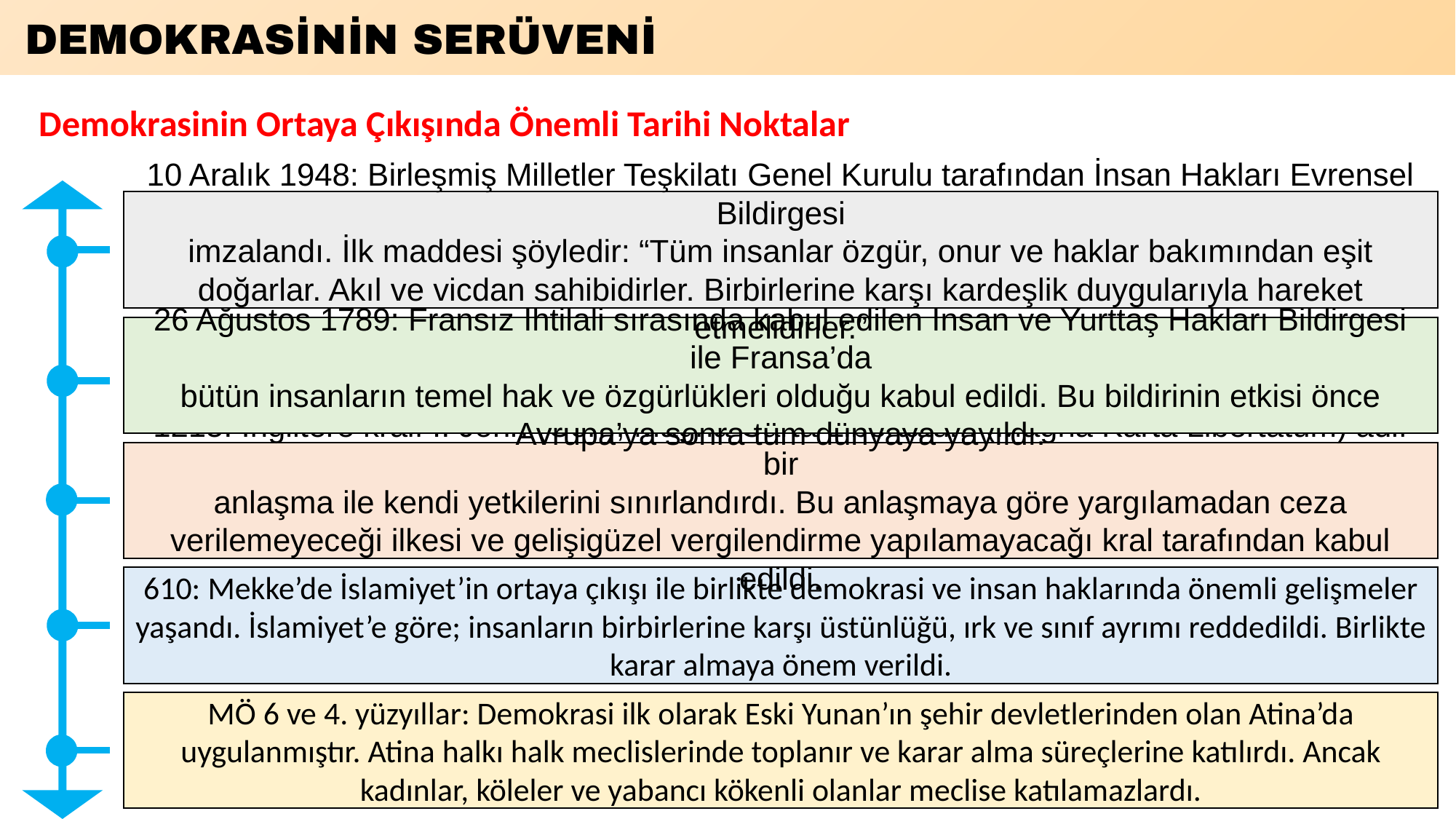

DEMOKRASİNİN SERÜVENİ
Demokrasinin Ortaya Çıkışında Önemli Tarihi Noktalar

10 Aralık 1948: Birleşmiş Milletler Teşkilatı Genel Kurulu tarafından İnsan Hakları Evrensel Bildirgesi
imzalandı. İlk maddesi şöyledir: “Tüm insanlar özgür, onur ve haklar bakımından eşit doğarlar. Akıl ve vicdan sahibidirler. Birbirlerine karşı kardeşlik duygularıyla hareket etmelidirler.”

26 Ağustos 1789: Fransız İhtilali sırasında kabul edilen İnsan ve Yurttaş Hakları Bildirgesi ile Fransa’da
bütün insanların temel hak ve özgürlükleri olduğu kabul edildi. Bu bildirinin etkisi önce Avrupa’ya sonra tüm dünyaya yayıldı.

1215: İngiltere kralı I. John (Con), Magna Carta Libertatum (Magna Karta Libertatum) adlı bir
anlaşma ile kendi yetkilerini sınırlandırdı. Bu anlaşmaya göre yargılamadan ceza verilemeyeceği ilkesi ve gelişigüzel vergilendirme yapılamayacağı kral tarafından kabul edildi.

610: Mekke’de İslamiyet’in ortaya çıkışı ile birlikte demokrasi ve insan haklarında önemli gelişmeler yaşandı. İslamiyet’e göre; insanların birbirlerine karşı üstünlüğü, ırk ve sınıf ayrımı reddedildi. Birlikte karar almaya önem verildi.

MÖ 6 ve 4. yüzyıllar: Demokrasi ilk olarak Eski Yunan’ın şehir devletlerinden olan Atina’da uygulanmıştır. Atina halkı halk meclislerinde toplanır ve karar alma süreçlerine katılırdı. Ancak kadınlar, köleler ve yabancı kökenli olanlar meclise katılamazlardı.